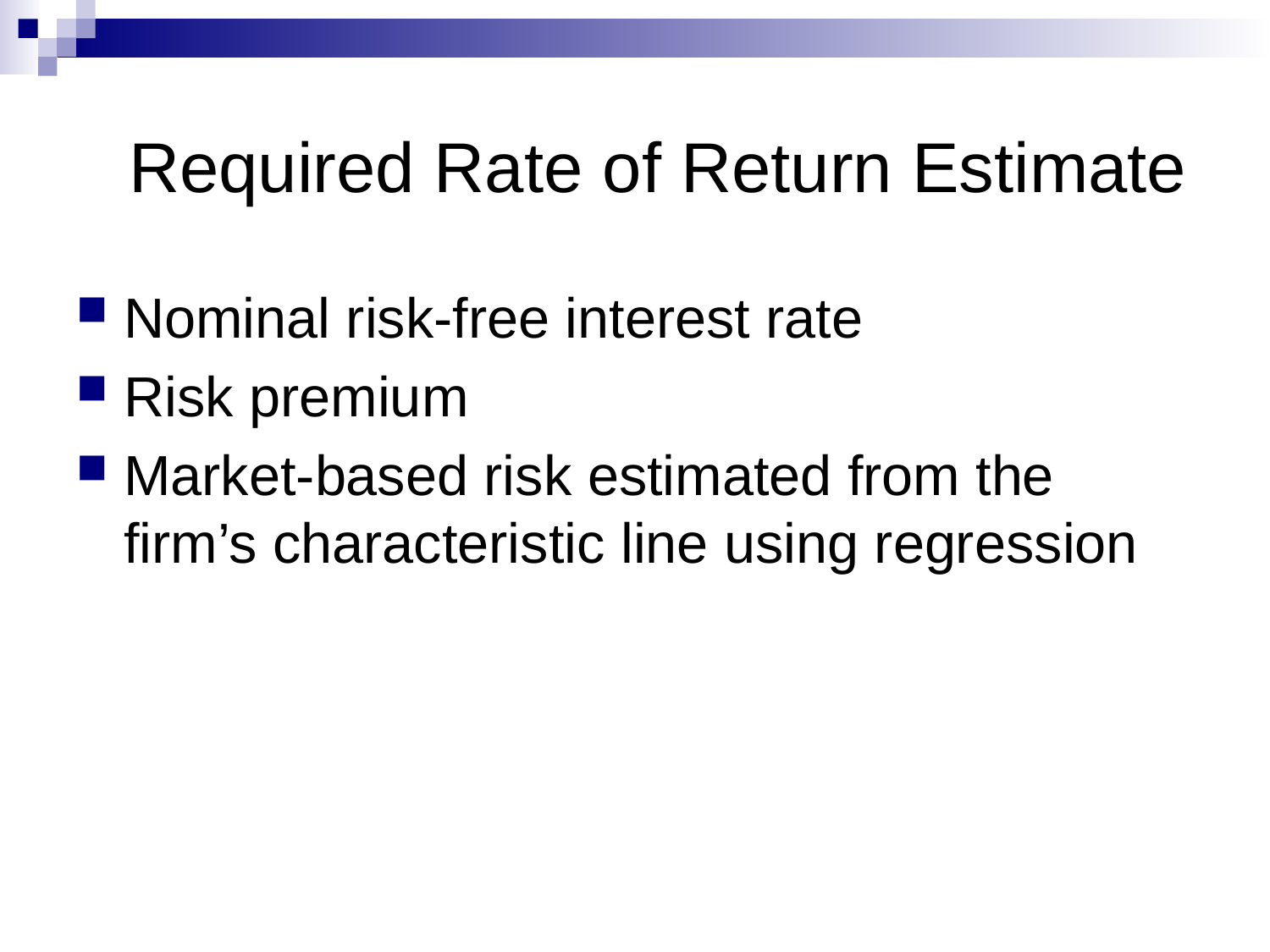

# Required Rate of Return Estimate
Nominal risk-free interest rate
Risk premium
Market-based risk estimated from the firm’s characteristic line using regression